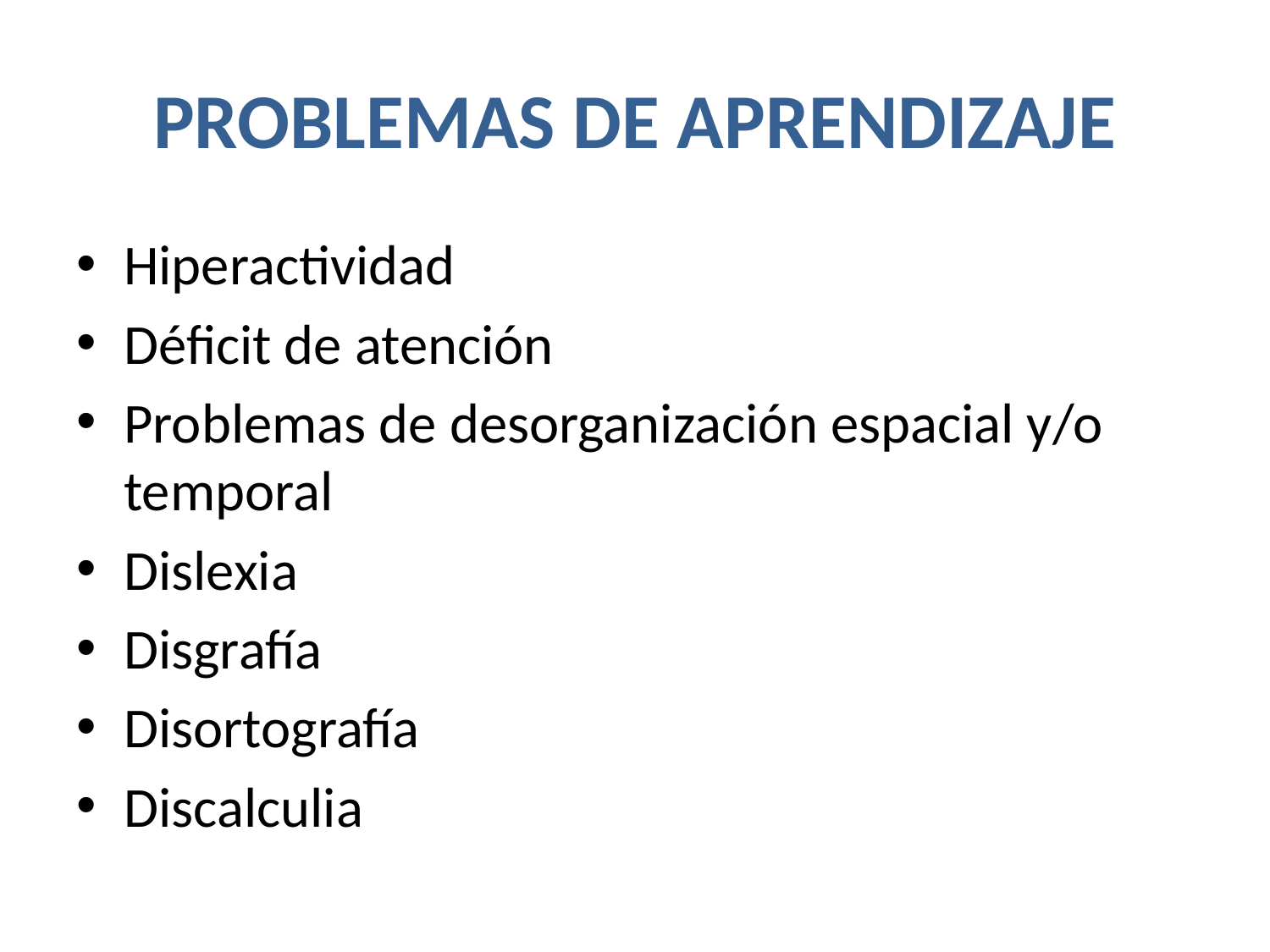

# PROBLEMAS DE APRENDIZAJE
Hiperactividad
Déficit de atención
Problemas de desorganización espacial y/o temporal
Dislexia
Disgrafía
Disortografía
Discalculia